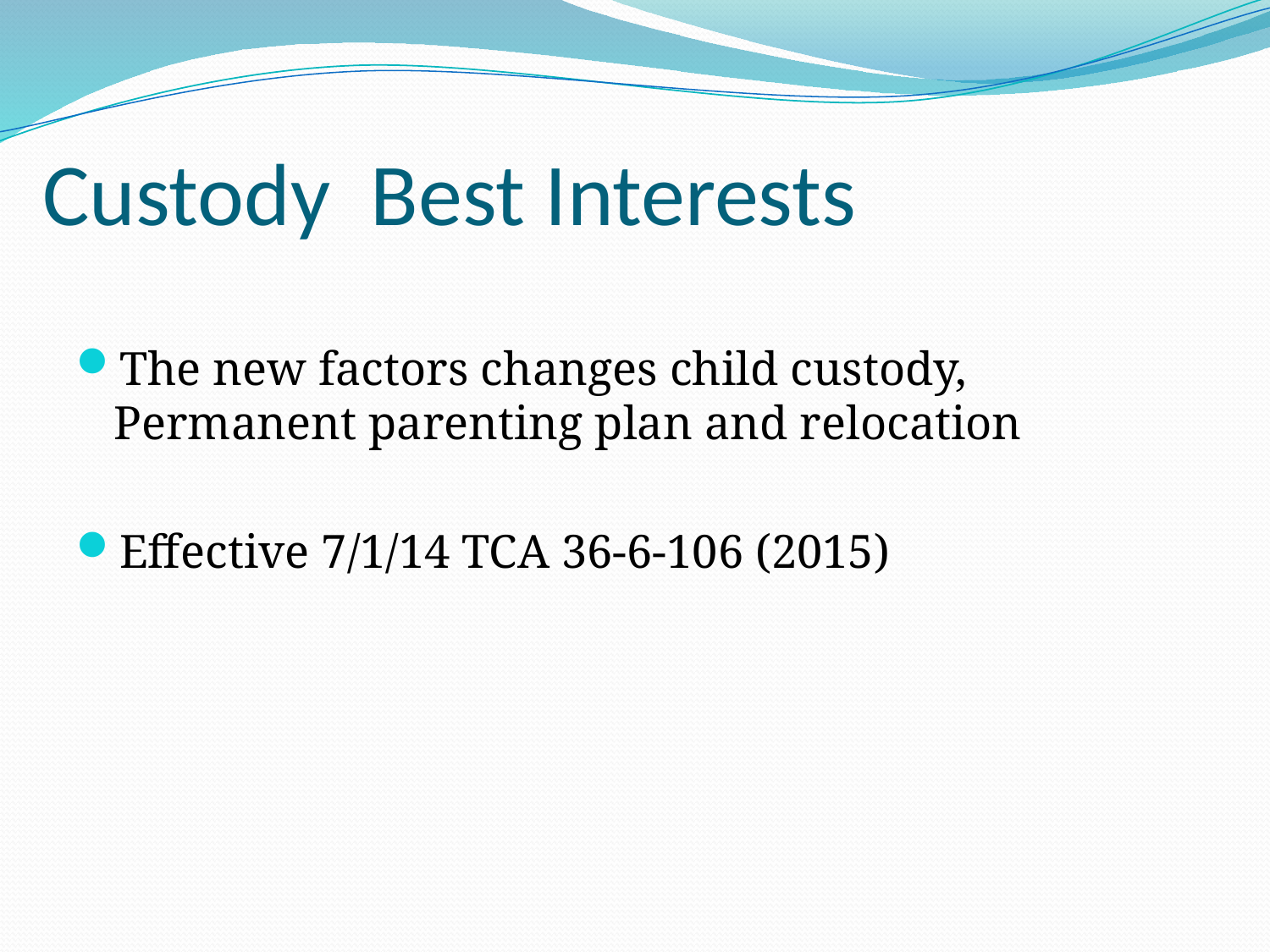

# Custody  Best Interests

The new factors changes child custody, Permanent parenting plan and relocation

Effective 7/1/14 TCA 36-6-106 (2015)